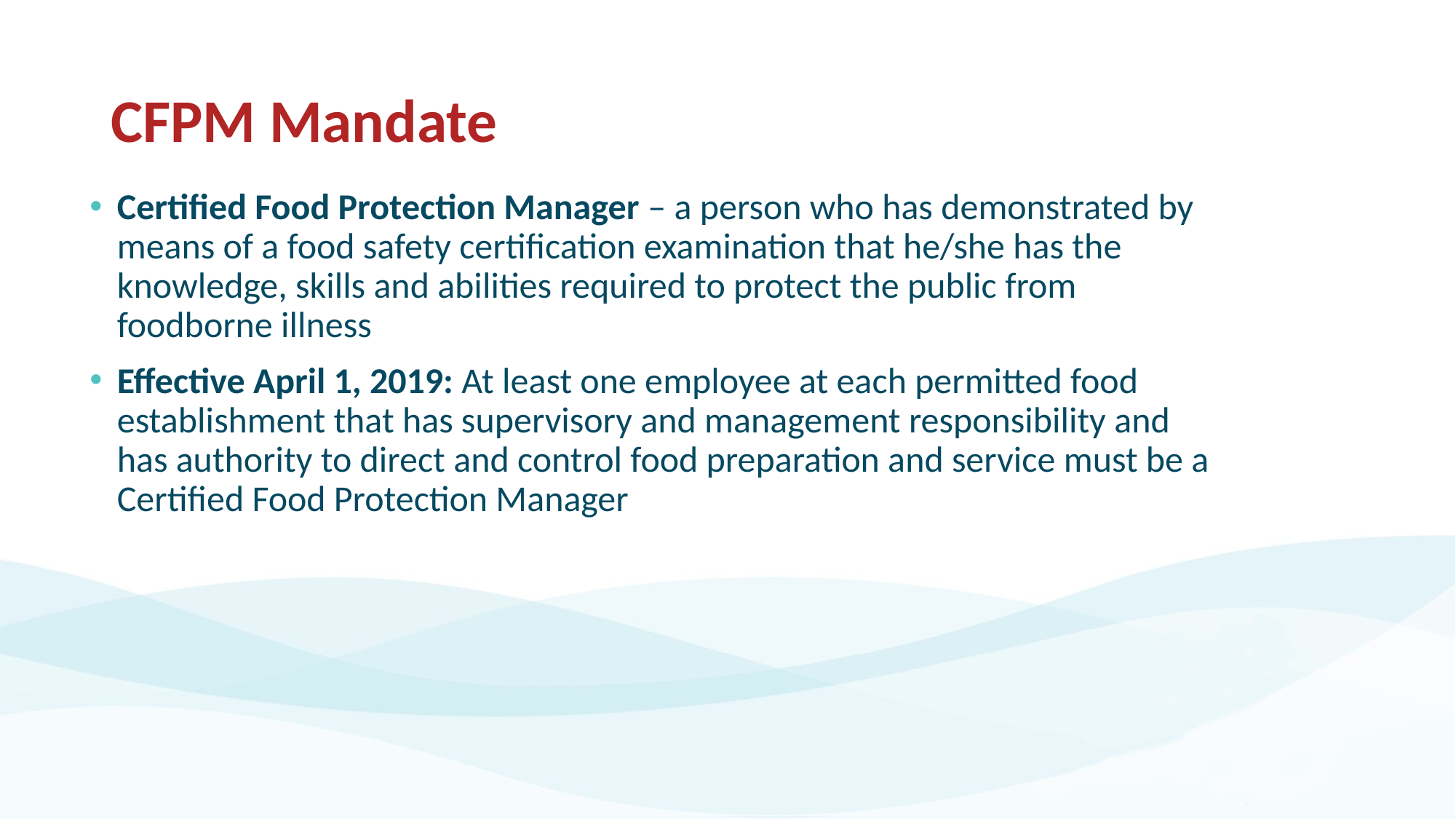

# CFPM Mandate
Certified Food Protection Manager – a person who has demonstrated by means of a food safety certification examination that he/she has the knowledge, skills and abilities required to protect the public from foodborne illness
Effective April 1, 2019: At least one employee at each permitted food establishment that has supervisory and management responsibility and has authority to direct and control food preparation and service must be a Certified Food Protection Manager